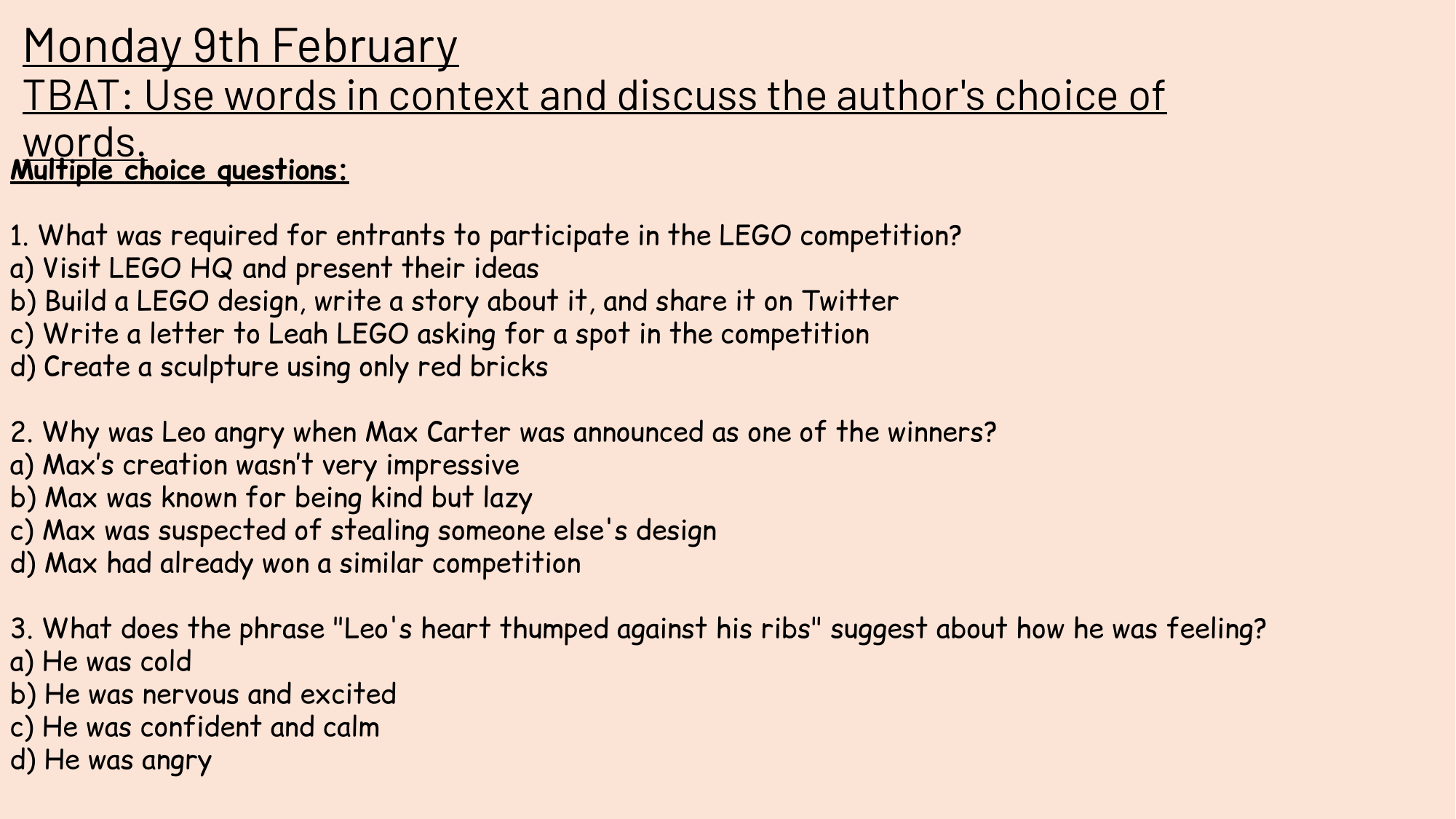

# Monday 9th February TBAT: Use words in context and discuss the author's choice of words.
Multiple choice questions:
1. What was required for entrants to participate in the LEGO competition?
a) Visit LEGO HQ and present their ideas
b) Build a LEGO design, write a story about it, and share it on Twitter
c) Write a letter to Leah LEGO asking for a spot in the competition
d) Create a sculpture using only red bricks
2. Why was Leo angry when Max Carter was announced as one of the winners?
a) Max’s creation wasn’t very impressive
b) Max was known for being kind but lazy
c) Max was suspected of stealing someone else's design
d) Max had already won a similar competition
3. What does the phrase "Leo's heart thumped against his ribs" suggest about how he was feeling?
a) He was cold
b) He was nervous and excited
c) He was confident and calm
d) He was angry